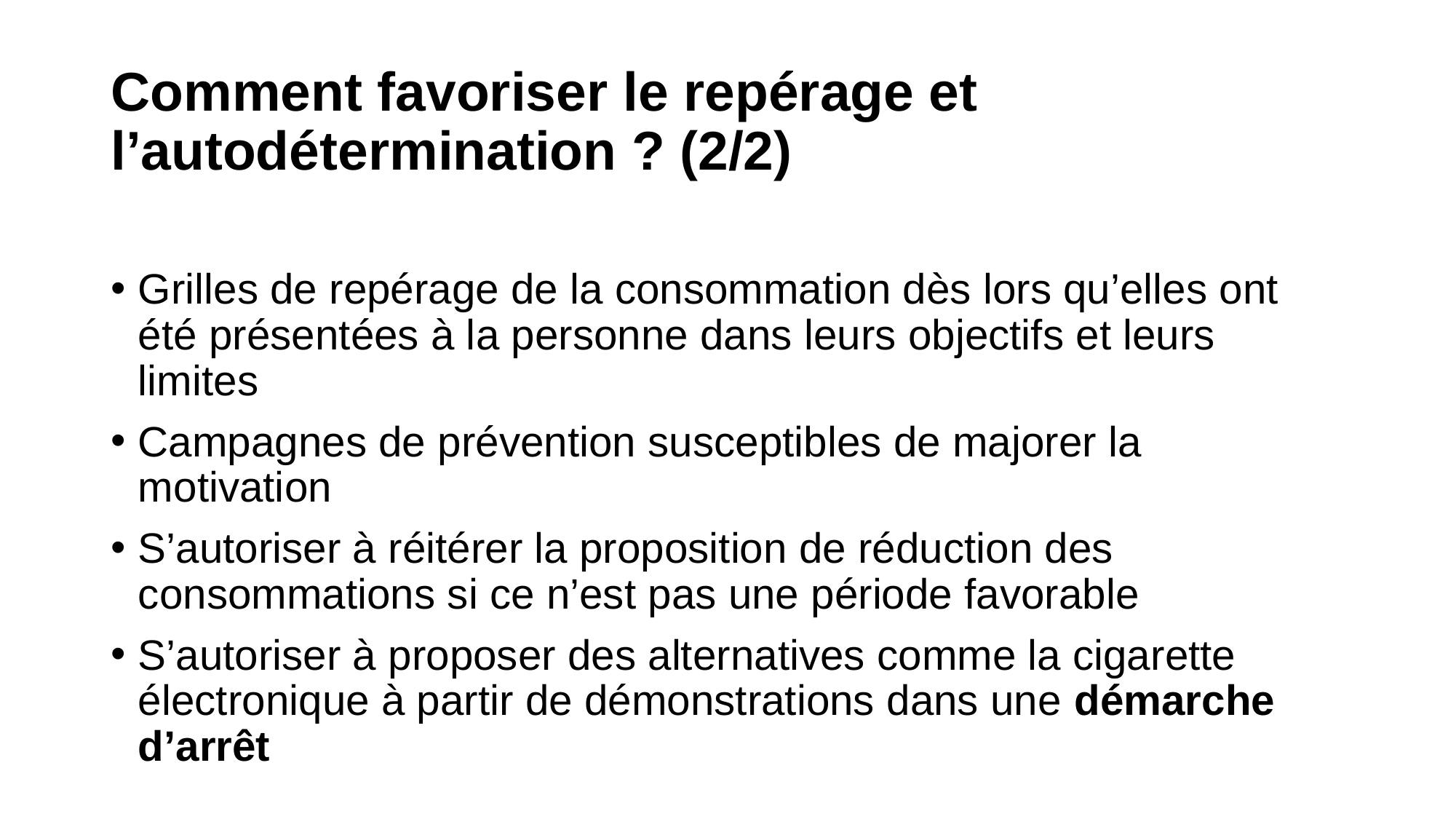

# Comment favoriser le repérage et l’autodétermination ? (2/2)
Grilles de repérage de la consommation dès lors qu’elles ont été présentées à la personne dans leurs objectifs et leurs limites
Campagnes de prévention susceptibles de majorer la motivation
S’autoriser à réitérer la proposition de réduction des consommations si ce n’est pas une période favorable
S’autoriser à proposer des alternatives comme la cigarette électronique à partir de démonstrations dans une démarche d’arrêt